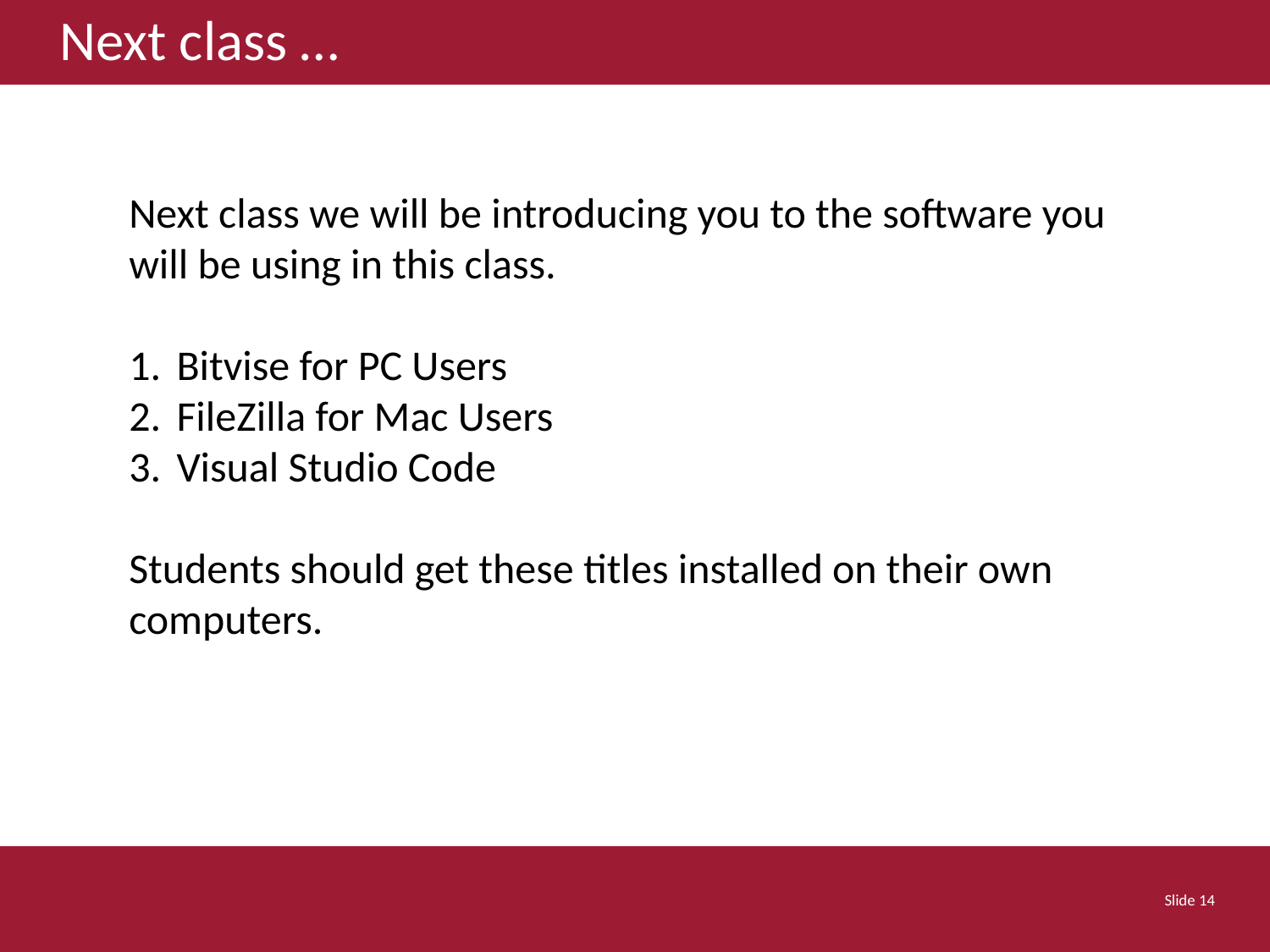

# Next class …
Next class we will be introducing you to the software you will be using in this class.

Bitvise for PC Users
FileZilla for Mac Users
Visual Studio Code

Students should get these titles installed on their own computers.
 Slide 14